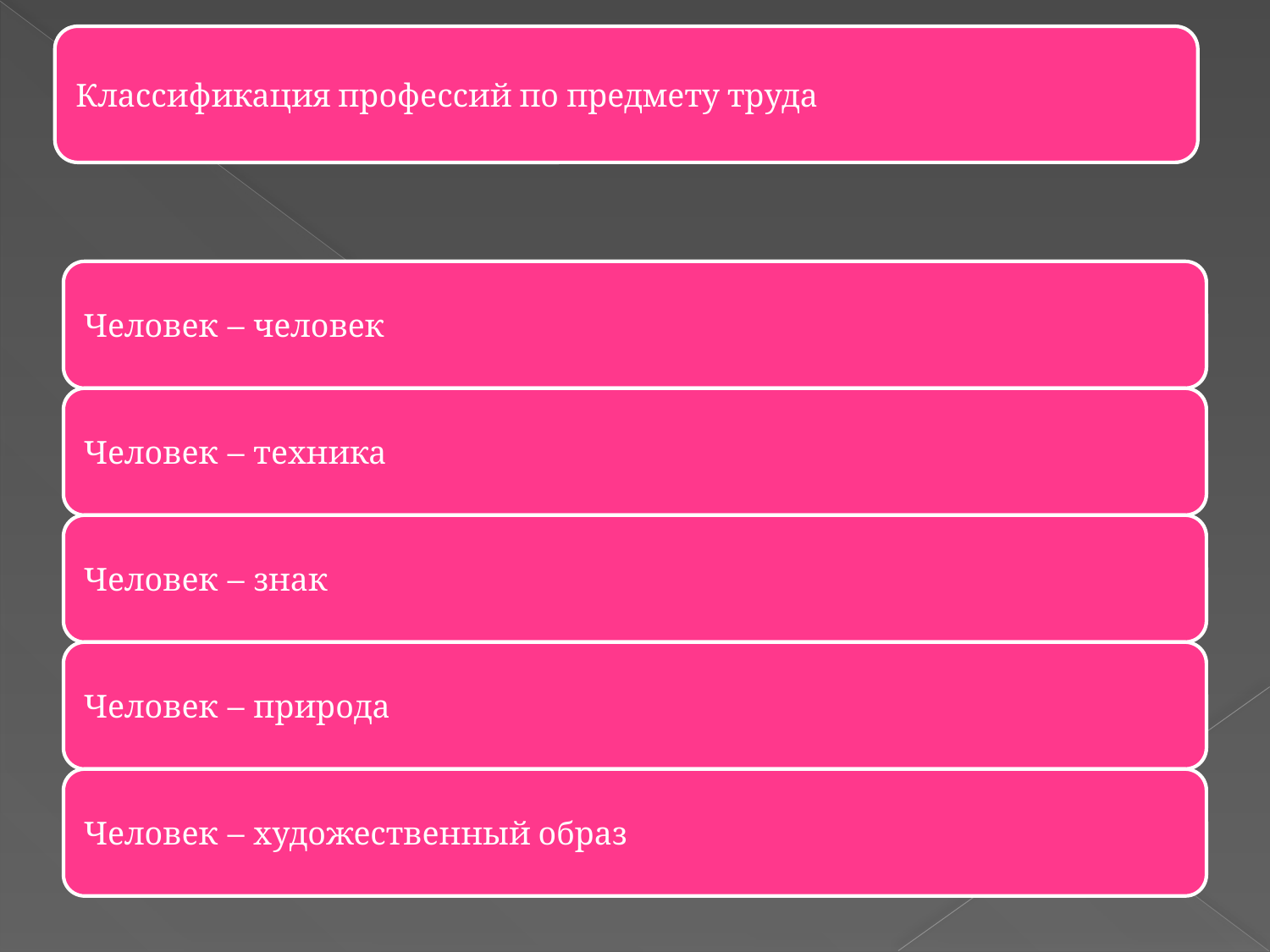

Классификация профессий по предмету труда
Человек – человек
Человек – техника
Человек – знак
Человек – природа
Человек – художественный образ